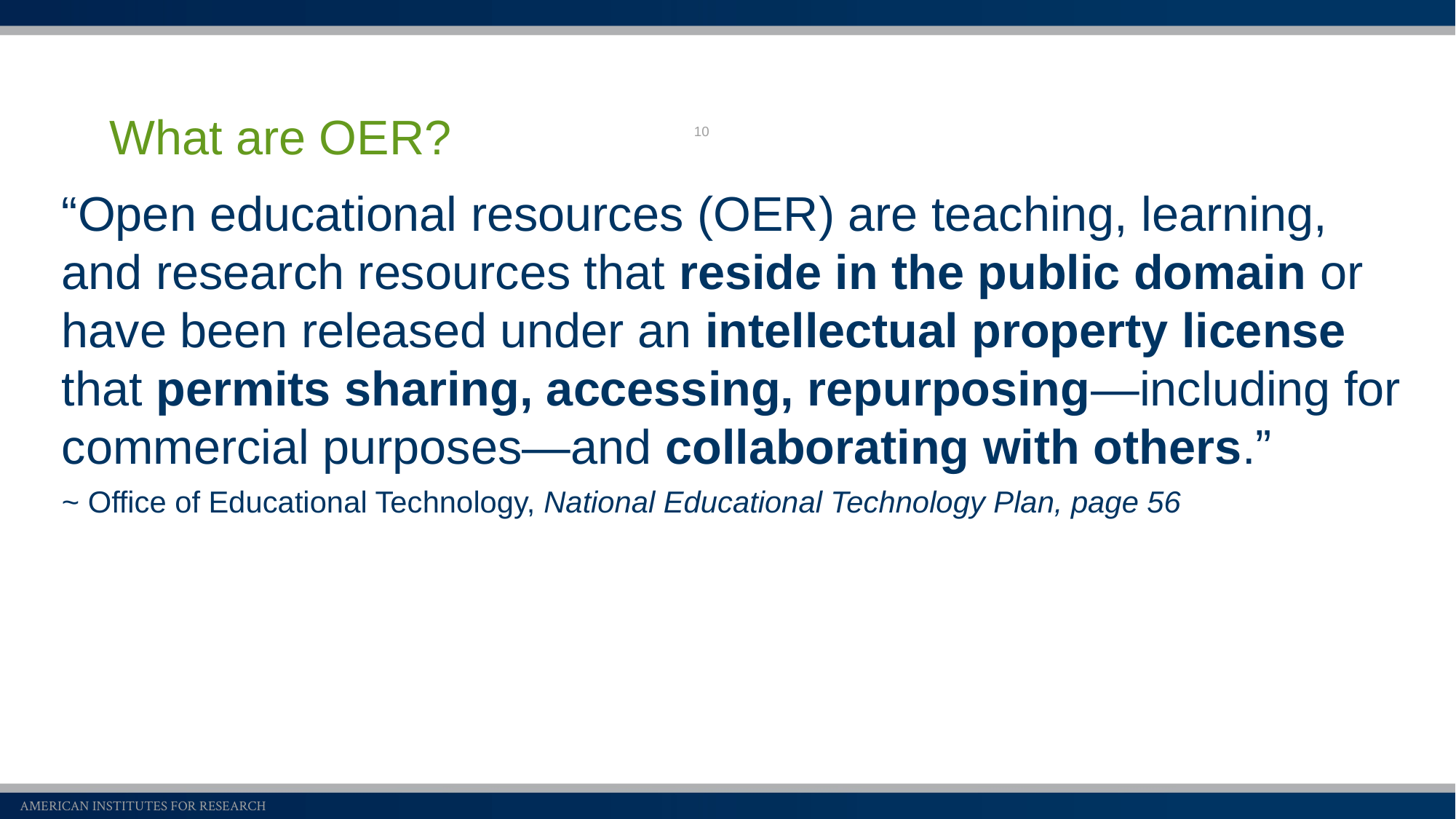

# What are OER?
10
“Open educational resources (OER) are teaching, learning, and research resources that reside in the public domain or have been released under an intellectual property license that permits sharing, accessing, repurposing—including for commercial purposes—and collaborating with others.”
~ Office of Educational Technology, National Educational Technology Plan, page 56